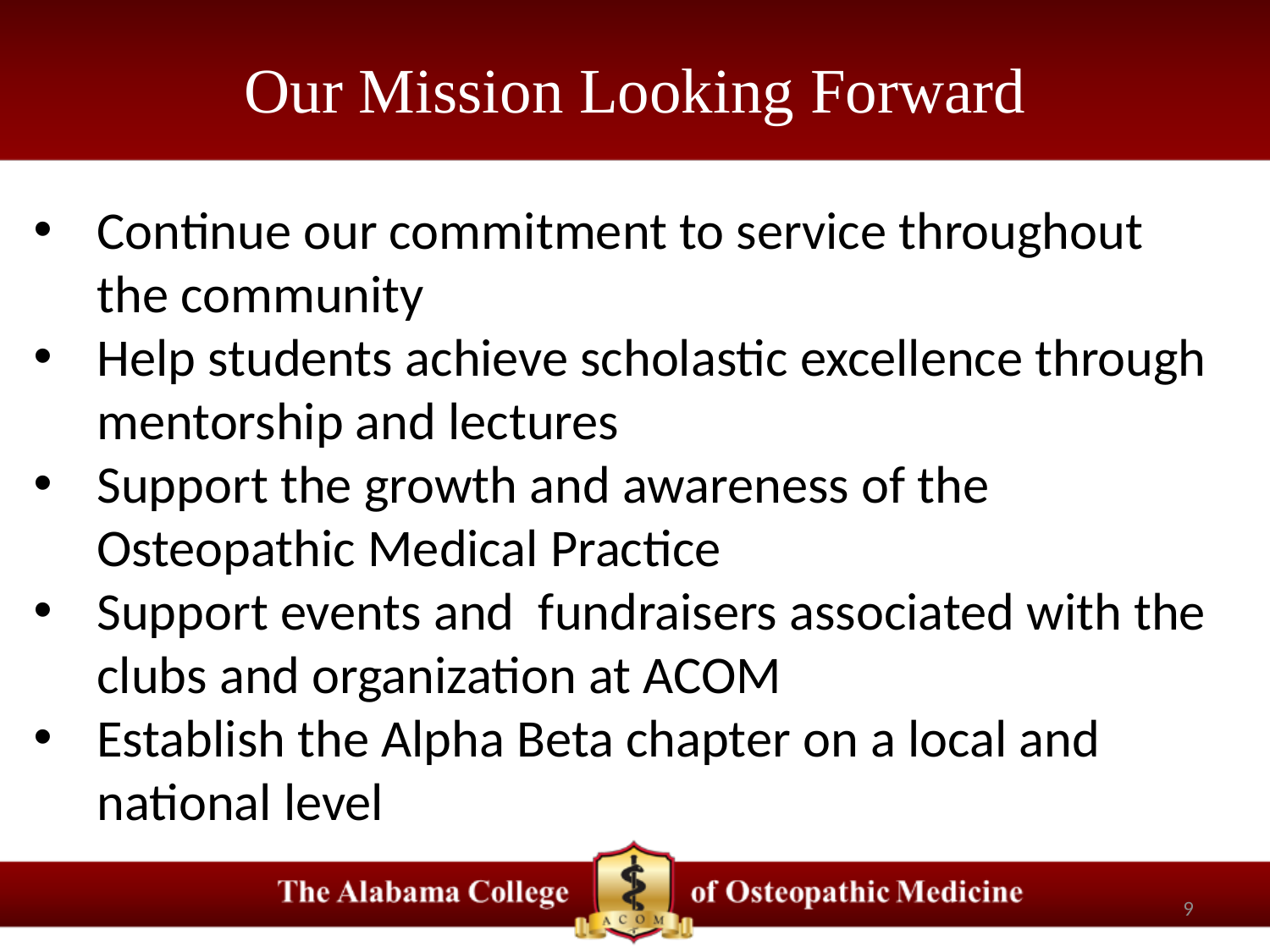

Our Mission Looking Forward
Continue our commitment to service throughout the community
Help students achieve scholastic excellence through mentorship and lectures
Support the growth and awareness of the Osteopathic Medical Practice
Support events and  fundraisers associated with the clubs and organization at ACOM
Establish the Alpha Beta chapter on a local and  national level

9